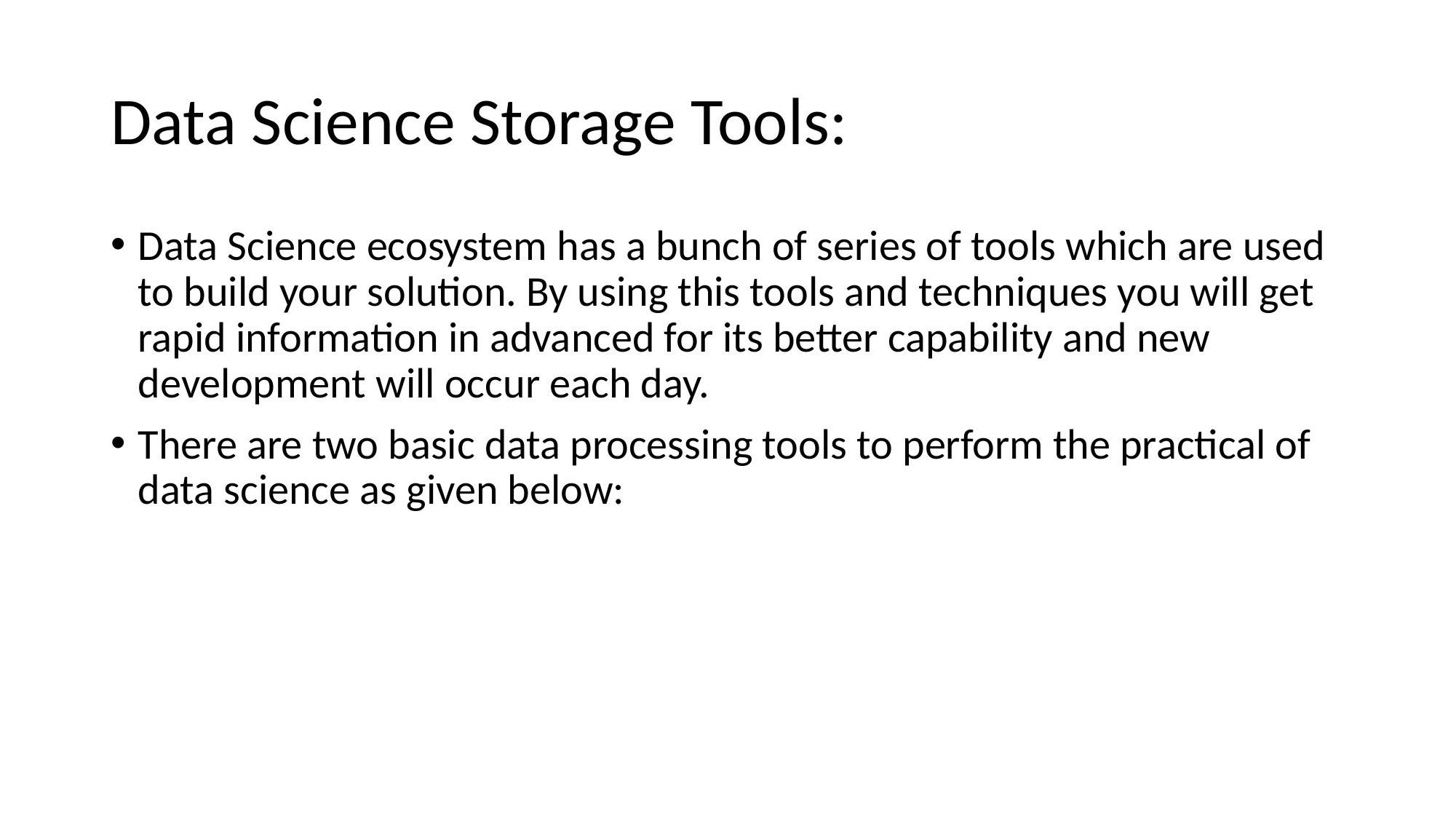

# Data Science Storage Tools:
Data Science ecosystem has a bunch of series of tools which are used to build your solution. By using this tools and techniques you will get rapid information in advanced for its better capability and new development will occur each day.
There are two basic data processing tools to perform the practical of data science as given below: